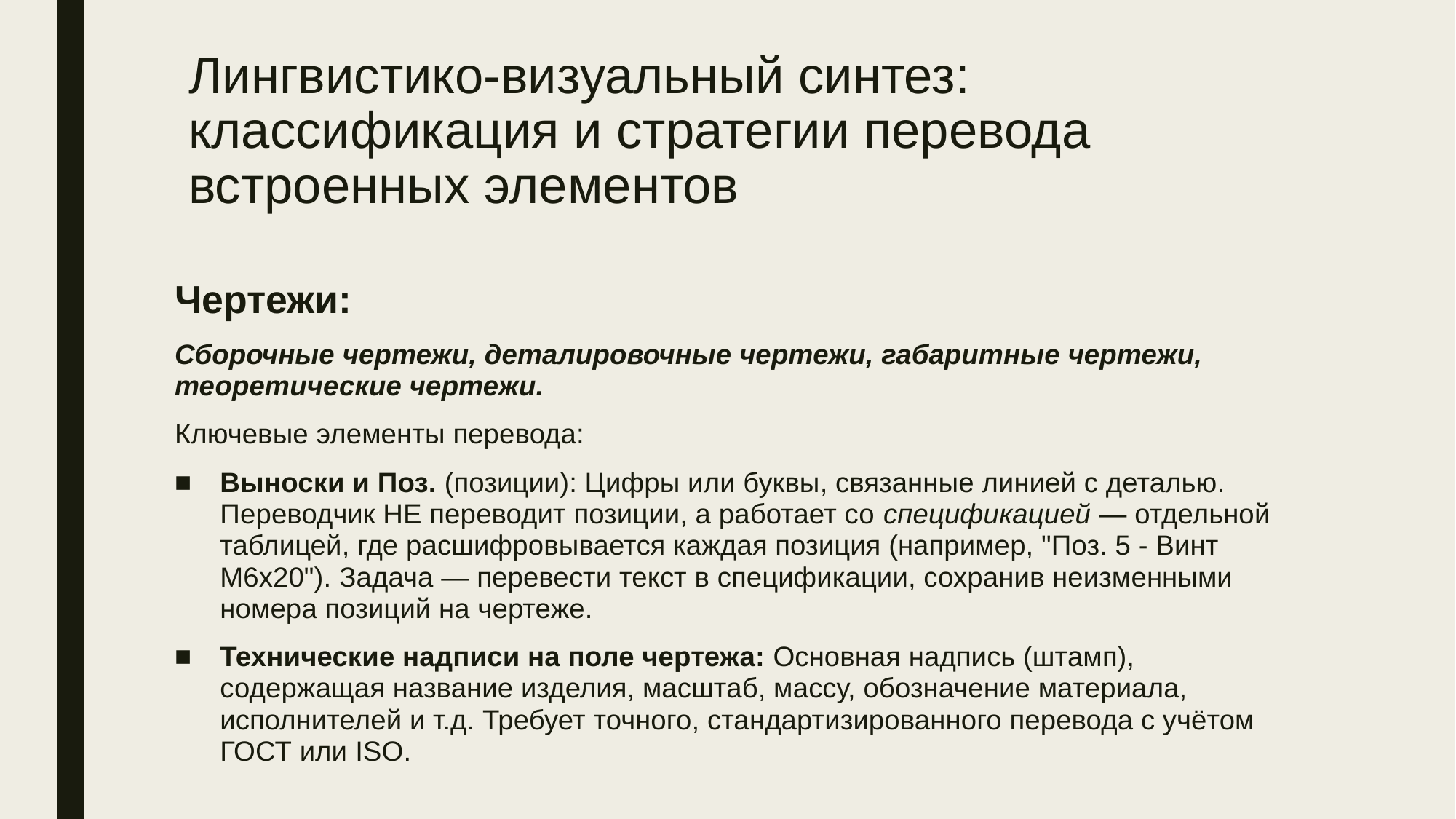

# Лингвистико-визуальный синтез: классификация и стратегии перевода встроенных элементов
Чертежи:
Сборочные чертежи, деталировочные чертежи, габаритные чертежи, теоретические чертежи.
Ключевые элементы перевода:
Выноски и Поз. (позиции): Цифры или буквы, связанные линией с деталью. Переводчик НЕ переводит позиции, а работает со спецификацией — отдельной таблицей, где расшифровывается каждая позиция (например, "Поз. 5 - Винт M6x20"). Задача — перевести текст в спецификации, сохранив неизменными номера позиций на чертеже.
Технические надписи на поле чертежа: Основная надпись (штамп), содержащая название изделия, масштаб, массу, обозначение материала, исполнителей и т.д. Требует точного, стандартизированного перевода с учётом ГОСТ или ISO.